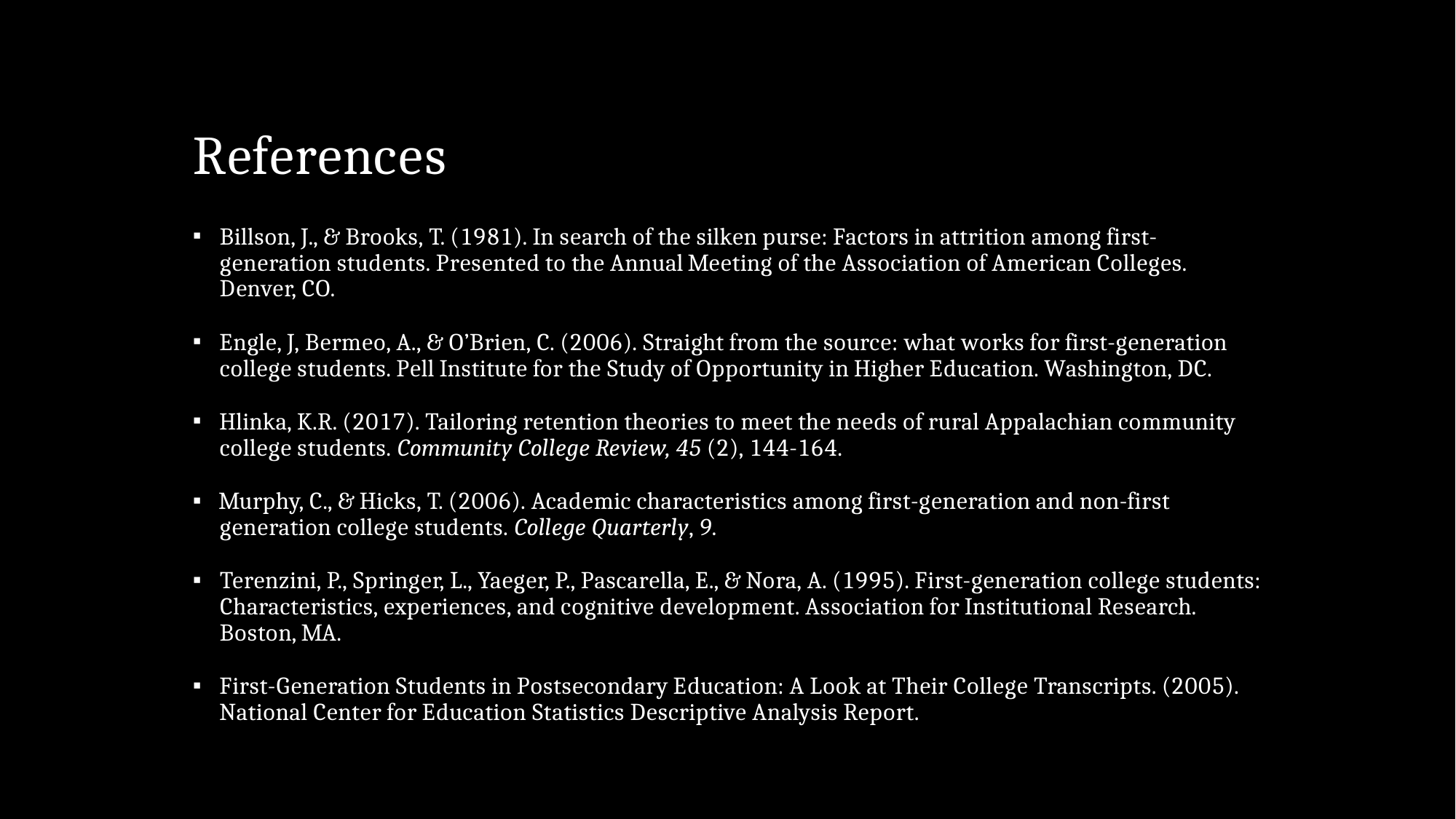

# References
Billson, J., & Brooks, T. (1981). In search of the silken purse: Factors in attrition among first-generation students. Presented to the Annual Meeting of the Association of American Colleges. Denver, CO.
Engle, J, Bermeo, A., & O’Brien, C. (2006). Straight from the source: what works for first-generation college students. Pell Institute for the Study of Opportunity in Higher Education. Washington, DC.
Hlinka, K.R. (2017). Tailoring retention theories to meet the needs of rural Appalachian community college students. Community College Review, 45 (2), 144-164.
Murphy, C., & Hicks, T. (2006). Academic characteristics among first-generation and non-first generation college students. College Quarterly, 9.
Terenzini, P., Springer, L., Yaeger, P., Pascarella, E., & Nora, A. (1995). First-generation college students: Characteristics, experiences, and cognitive development. Association for Institutional Research. Boston, MA.
First-Generation Students in Postsecondary Education: A Look at Their College Transcripts. (2005). National Center for Education Statistics Descriptive Analysis Report.